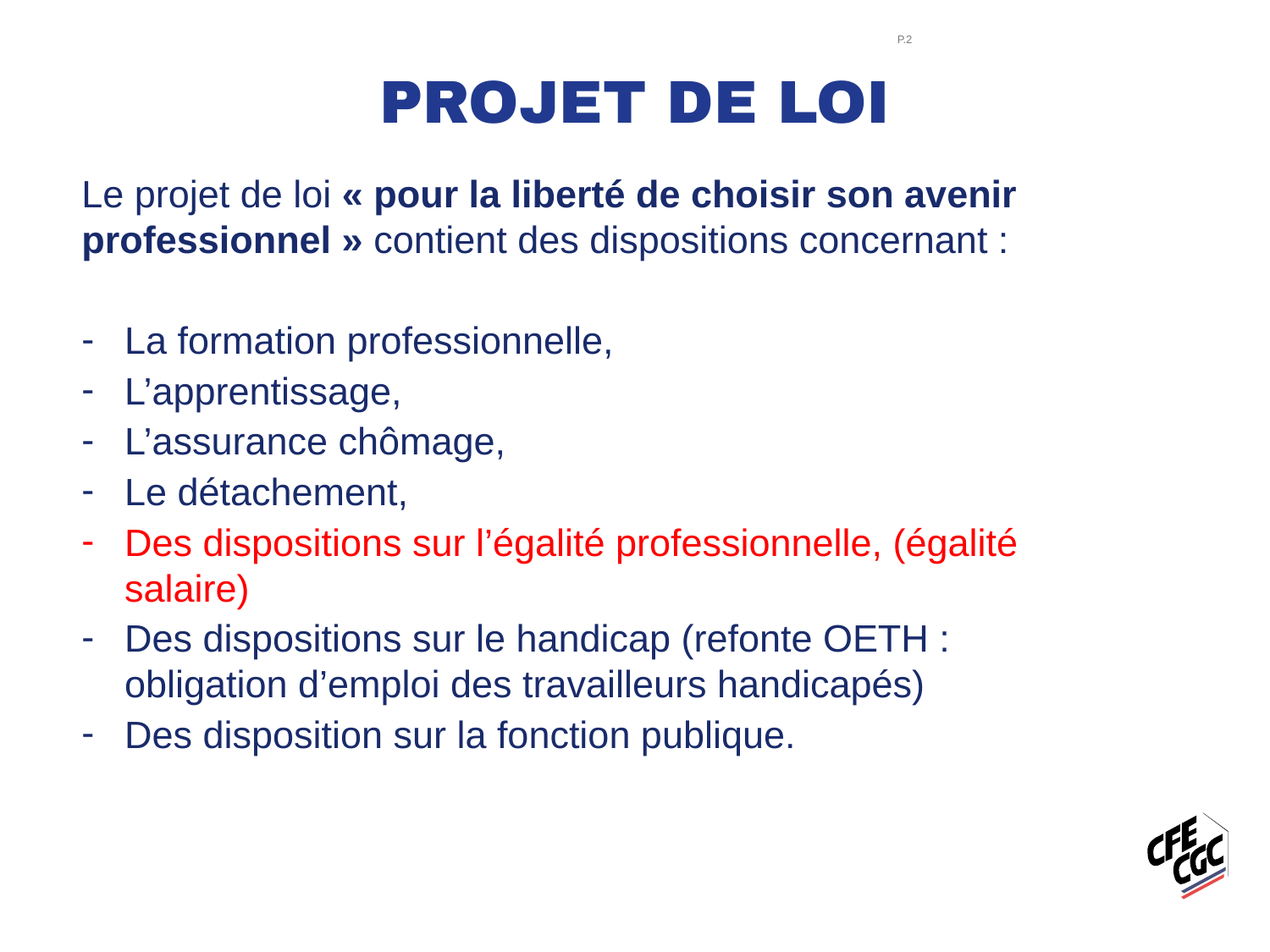

# Projet de loi
Le projet de loi « pour la liberté de choisir son avenir professionnel » contient des dispositions concernant :

La formation professionnelle,
L’apprentissage,
L’assurance chômage,
Le détachement,
Des dispositions sur l’égalité professionnelle, (égalité salaire)
Des dispositions sur le handicap (refonte OETH : obligation d’emploi des travailleurs handicapés)
Des disposition sur la fonction publique.